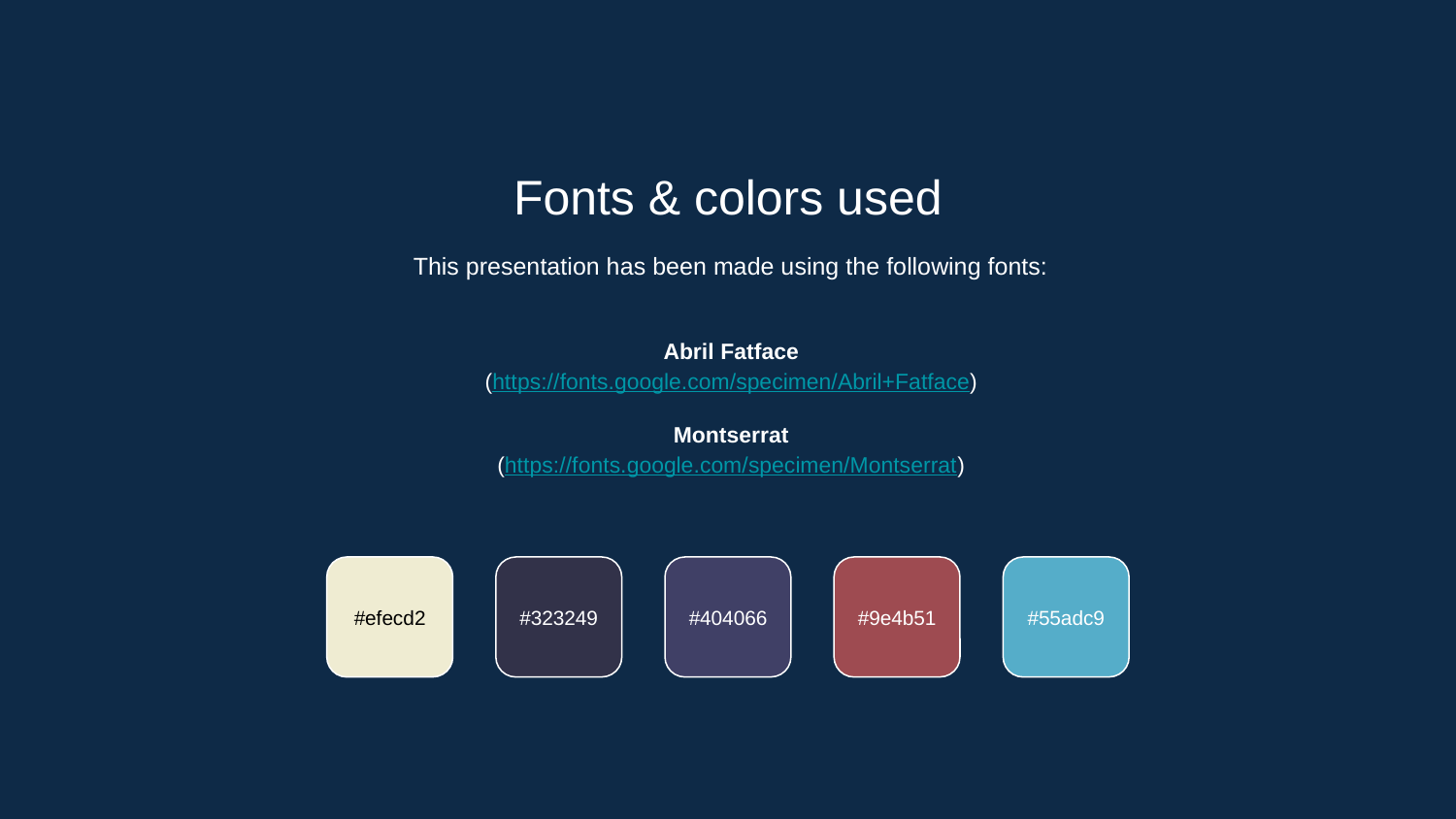

Fonts & colors used
This presentation has been made using the following fonts:

Abril Fatface
(https://fonts.google.com/specimen/Abril+Fatface)

Montserrat
(https://fonts.google.com/specimen/Montserrat)

#efecd2
#323249
#404066
#9e4b51

#55adc9